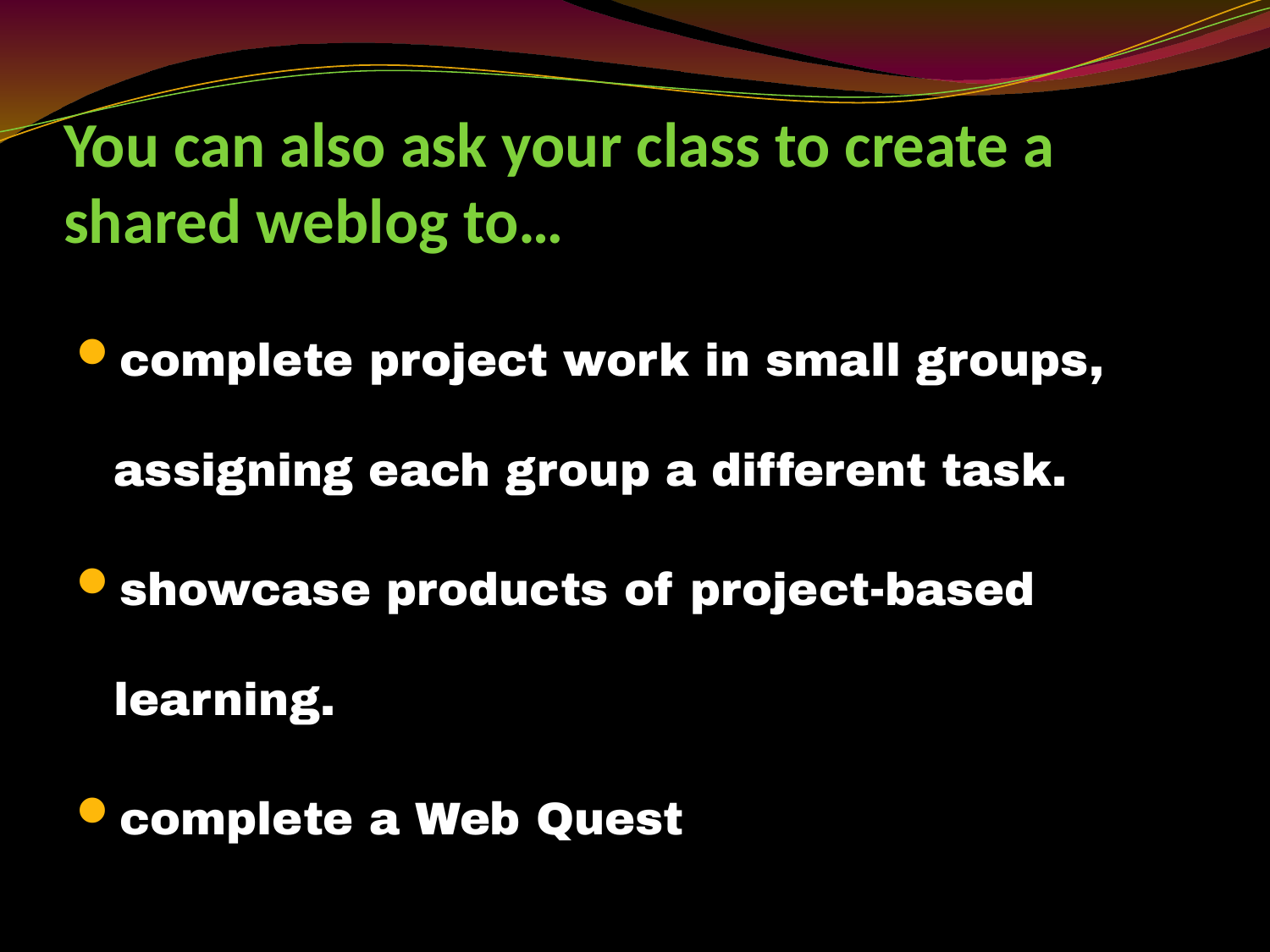

# You can also ask your class to create a shared weblog to…
complete project work in small groups, assigning each group a different task.
showcase products of project-based learning.
complete a Web Quest